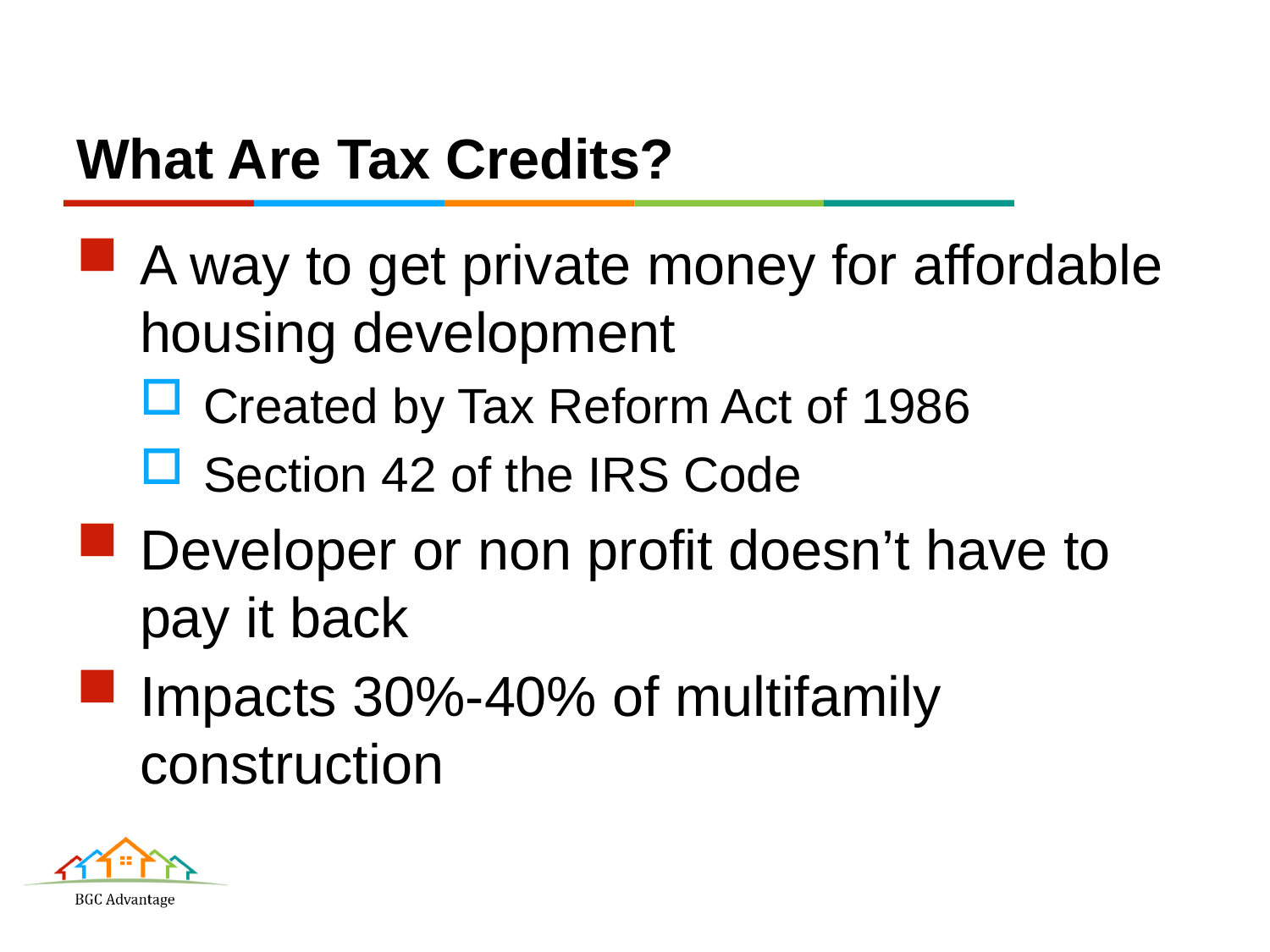

# What Are Tax Credits?
A way to get private money for affordable housing development
Created by Tax Reform Act of 1986
Section 42 of the IRS Code
Developer or non profit doesn’t have to pay it back
Impacts 30%-40% of multifamily construction